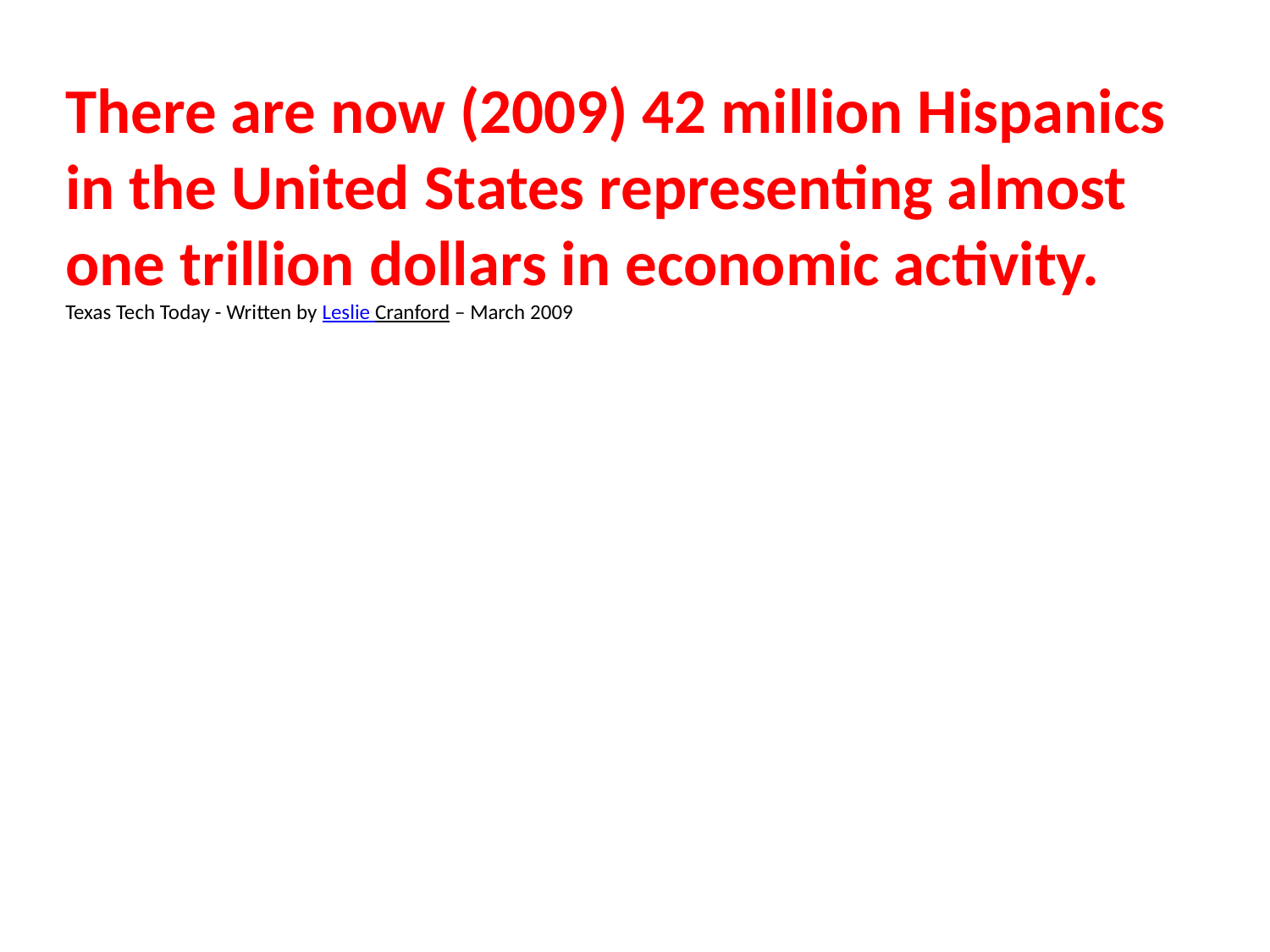

There are now (2009) 42 million Hispanics in the United States representing almost one trillion dollars in economic activity.
Texas Tech Today - Written by Leslie Cranford – March 2009